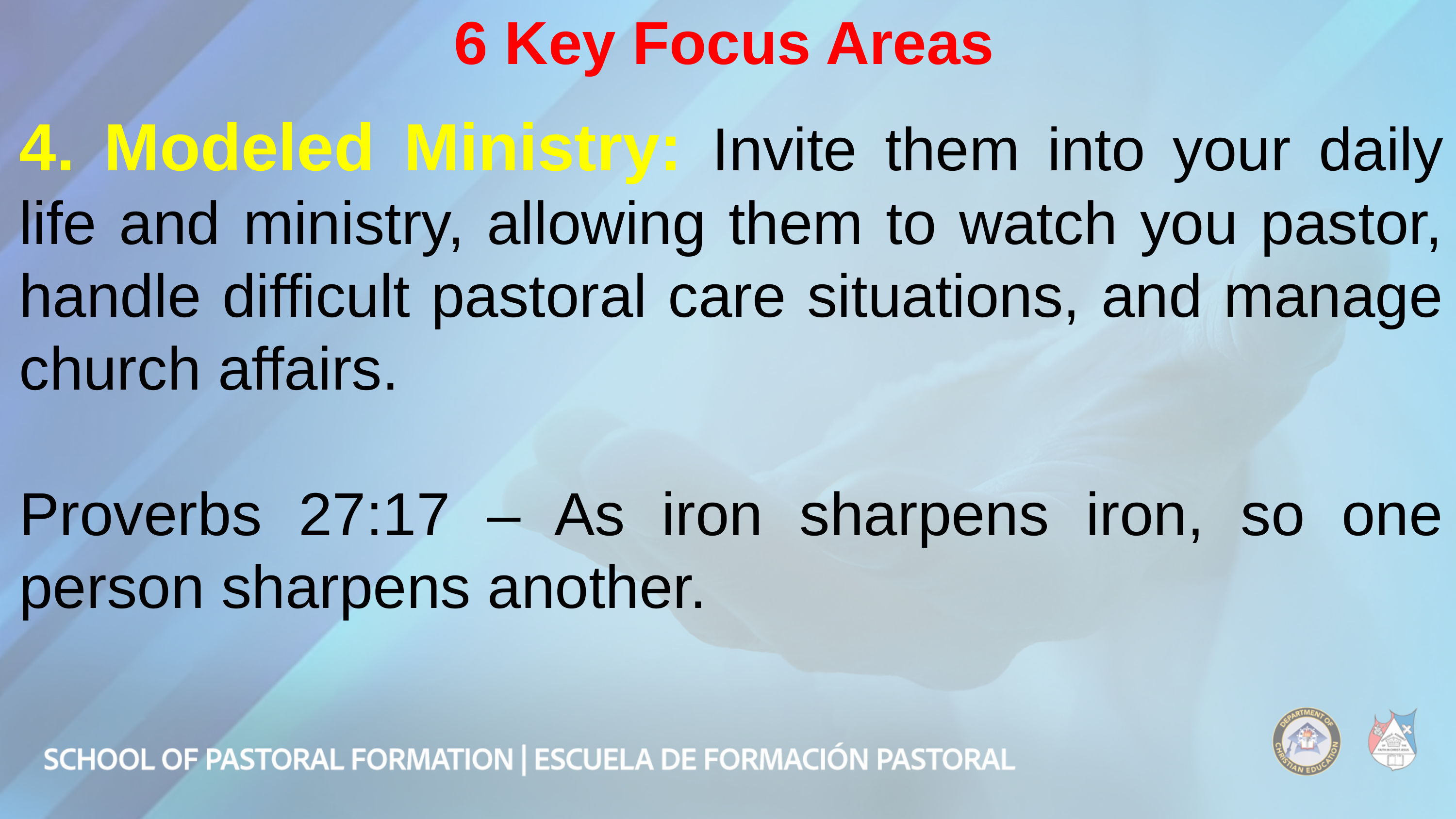

6 Key Focus Areas
4. Modeled Ministry: Invite them into your daily life and ministry, allowing them to watch you pastor, handle difficult pastoral care situations, and manage church affairs.

Proverbs 27:17 – As iron sharpens iron, so one person sharpens another.